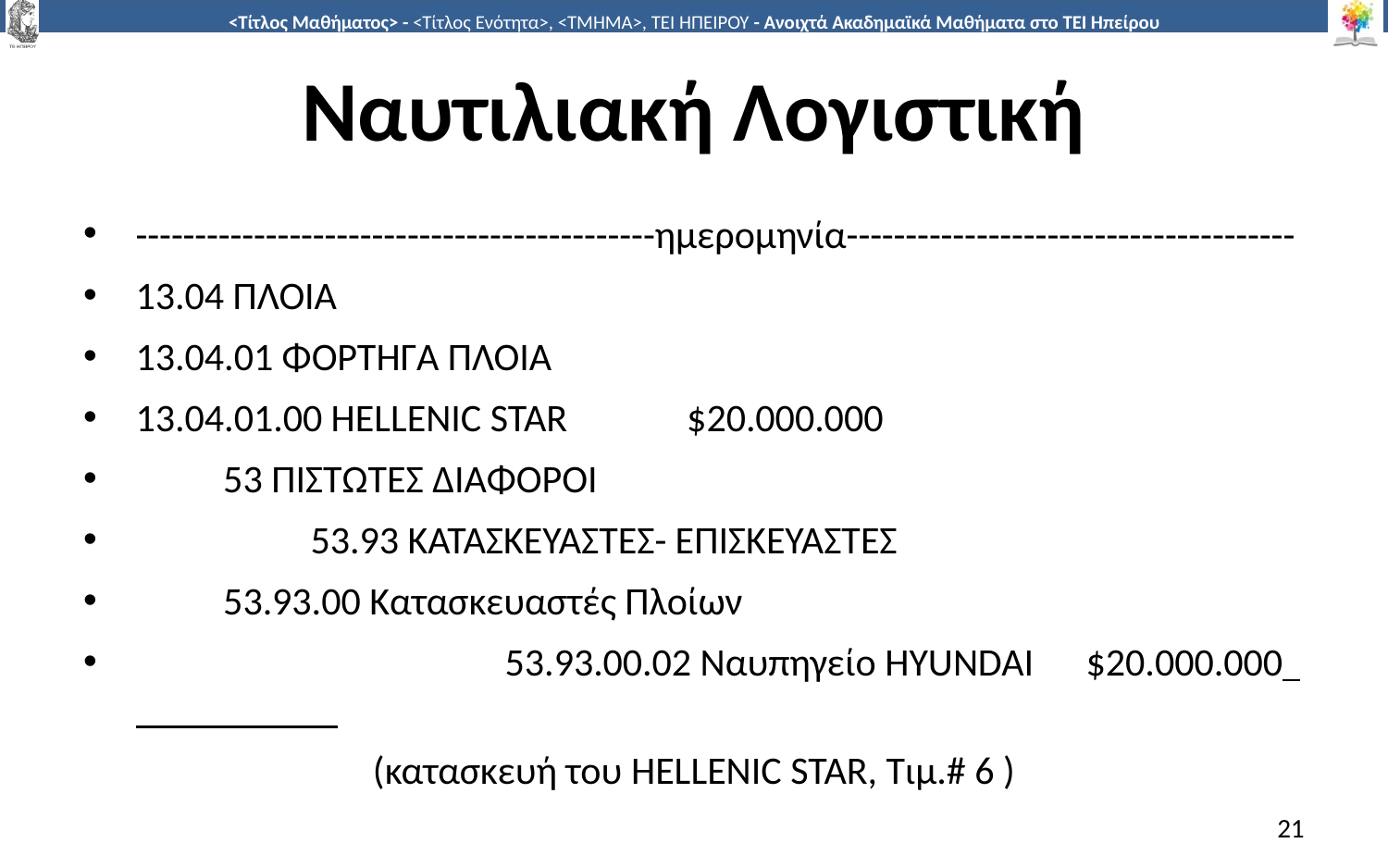

# Ναυτιλιακή Λογιστική
--------------------------------------------ημερομηνία--------------------------------------
13.04 ΠΛΟΙΑ
13.04.01 ΦΟΡΤΗΓΑ ΠΛΟΙΑ
13.04.01.00 HELLENIC STAR	   			   $20.000.000
  			53 ΠΙΣΤΩΤΕΣ ΔΙΑΦΟΡΟΙ
		 	53.93 ΚΑΤΑΣΚΕΥΑΣΤΕΣ- ΕΠΙΣΚΕΥΑΣΤΕΣ
			53.93.00 Κατασκευαστές Πλοίων
                                          53.93.00.02 Ναυπηγείο HYUNDAI      $20.000.000
(κατασκευή του HELLENIC STAR, Τιμ.# 6 )
21